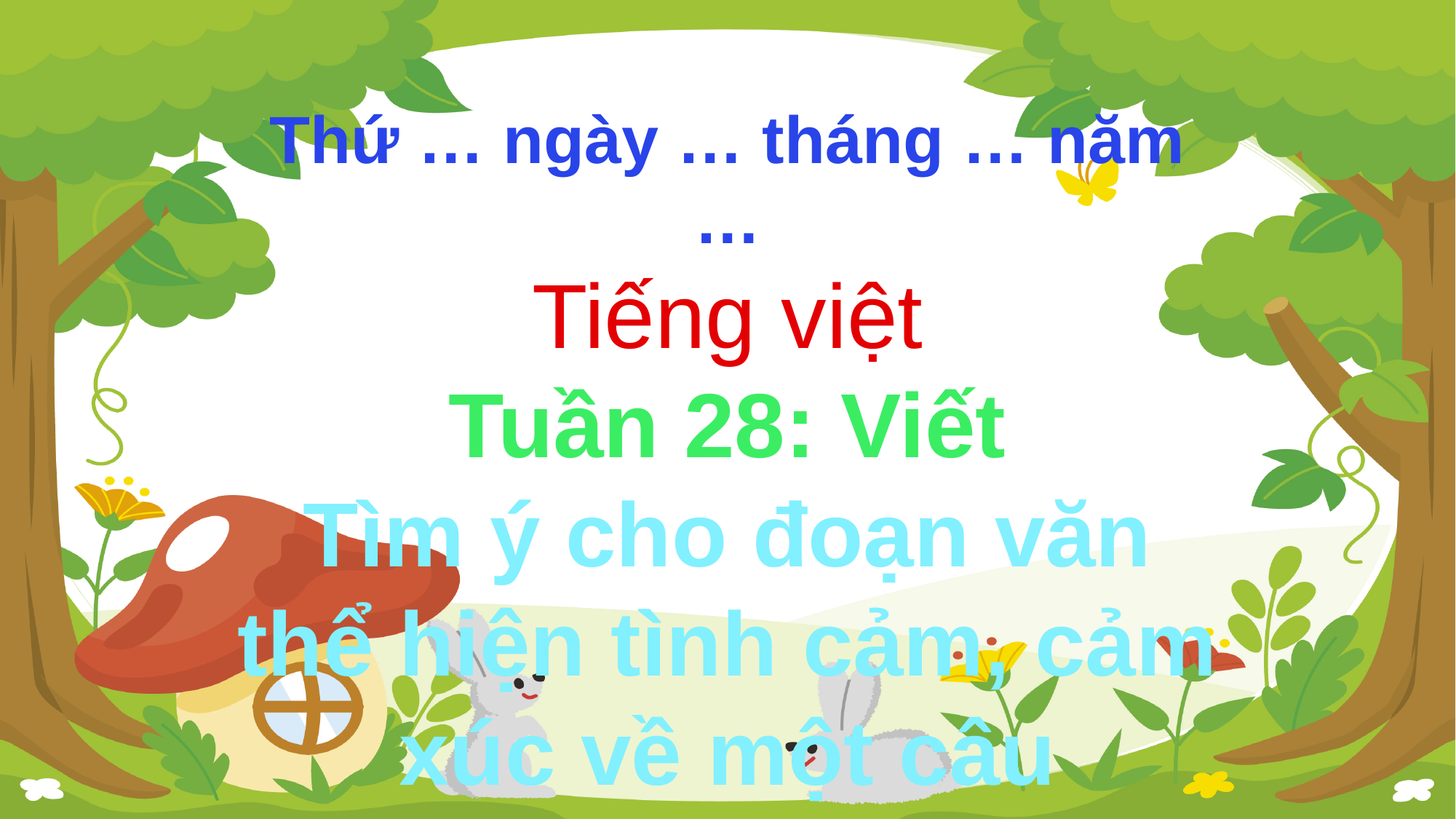

Thứ … ngày … tháng … năm …
Tiếng việt
Tuần 28: Viết
Tìm ý cho đoạn văn thể hiện tình cảm, cảm xúc về một câu chuyện